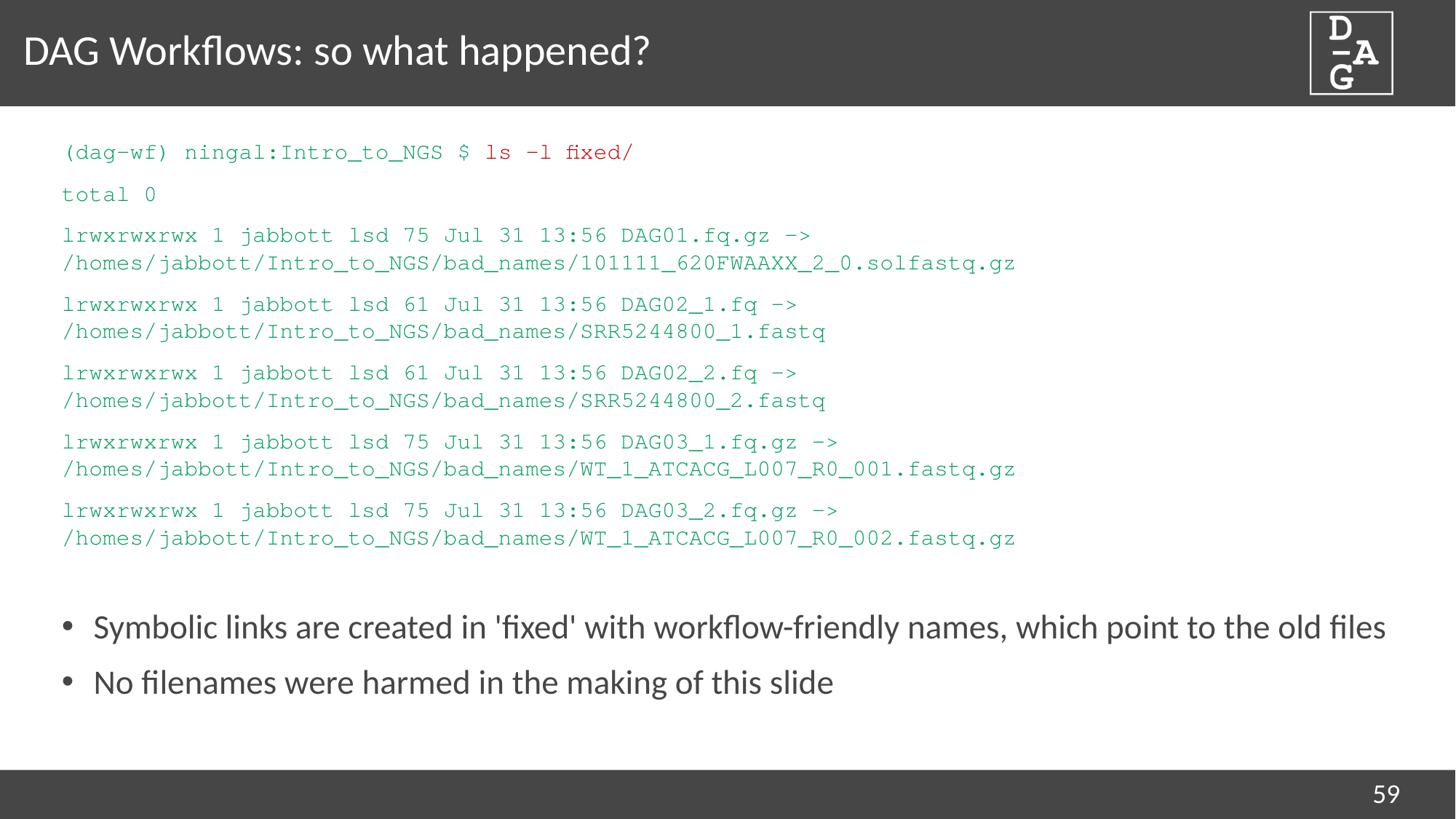

# DAG Workflows: so what happened?
(dag-wf) ningal:Intro_to_NGS $ ls -l fixed/
total 0
lrwxrwxrwx 1 jabbott lsd 75 Jul 31 13:56 DAG01.fq.gz -> /homes/jabbott/Intro_to_NGS/bad_names/101111_620FWAAXX_2_0.solfastq.gz
lrwxrwxrwx 1 jabbott lsd 61 Jul 31 13:56 DAG02_1.fq -> /homes/jabbott/Intro_to_NGS/bad_names/SRR5244800_1.fastq
lrwxrwxrwx 1 jabbott lsd 61 Jul 31 13:56 DAG02_2.fq -> /homes/jabbott/Intro_to_NGS/bad_names/SRR5244800_2.fastq
lrwxrwxrwx 1 jabbott lsd 75 Jul 31 13:56 DAG03_1.fq.gz -> /homes/jabbott/Intro_to_NGS/bad_names/WT_1_ATCACG_L007_R0_001.fastq.gz
lrwxrwxrwx 1 jabbott lsd 75 Jul 31 13:56 DAG03_2.fq.gz -> /homes/jabbott/Intro_to_NGS/bad_names/WT_1_ATCACG_L007_R0_002.fastq.gz

Symbolic links are created in 'fixed' with workflow-friendly names, which point to the old files
No filenames were harmed in the making of this slide
59